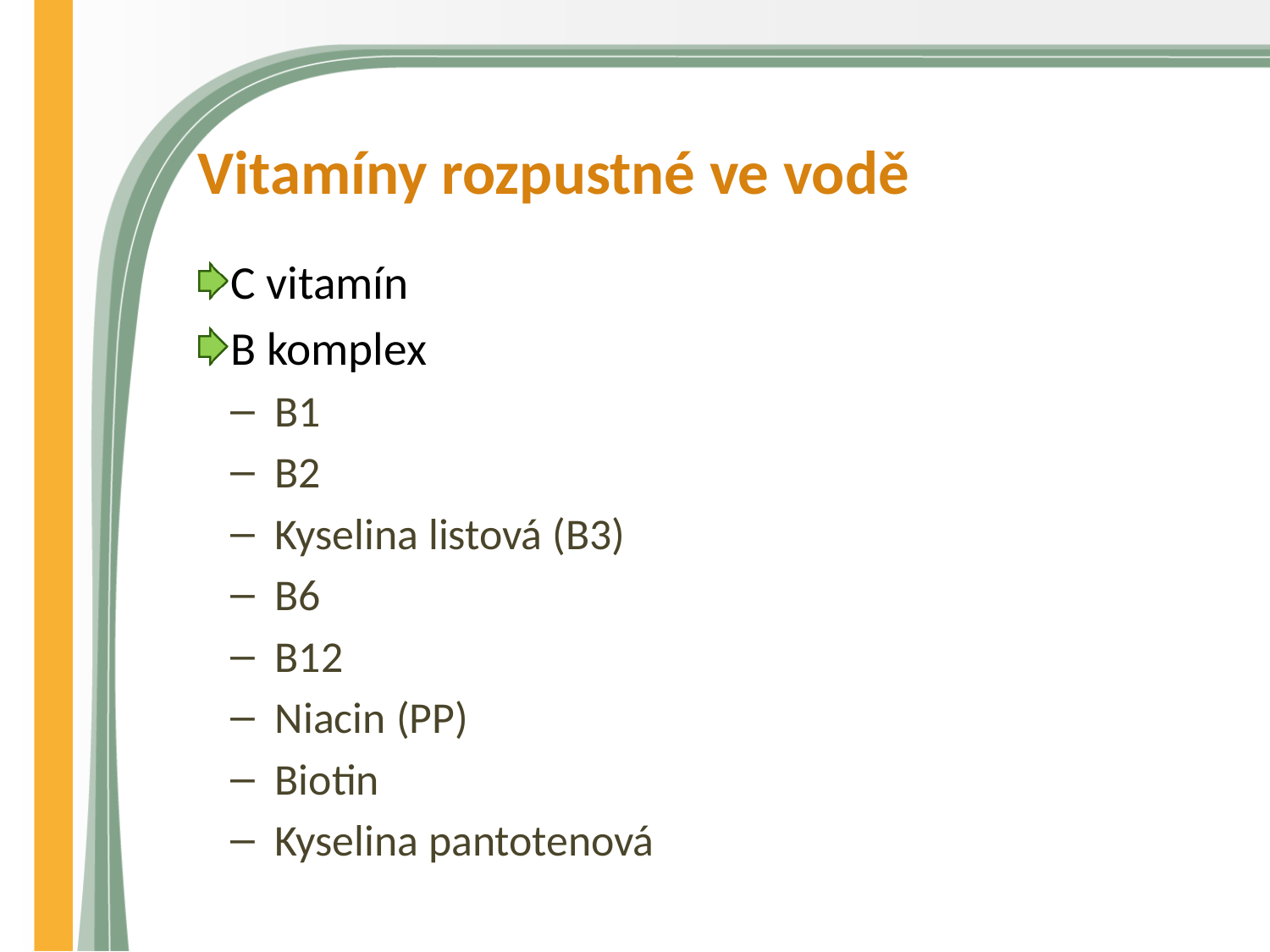

# Vitamíny rozpustné ve vodě
C vitamín
B komplex
 B1
 B2
 Kyselina listová (B3)
 B6
 B12
 Niacin (PP)
 Biotin
 Kyselina pantotenová